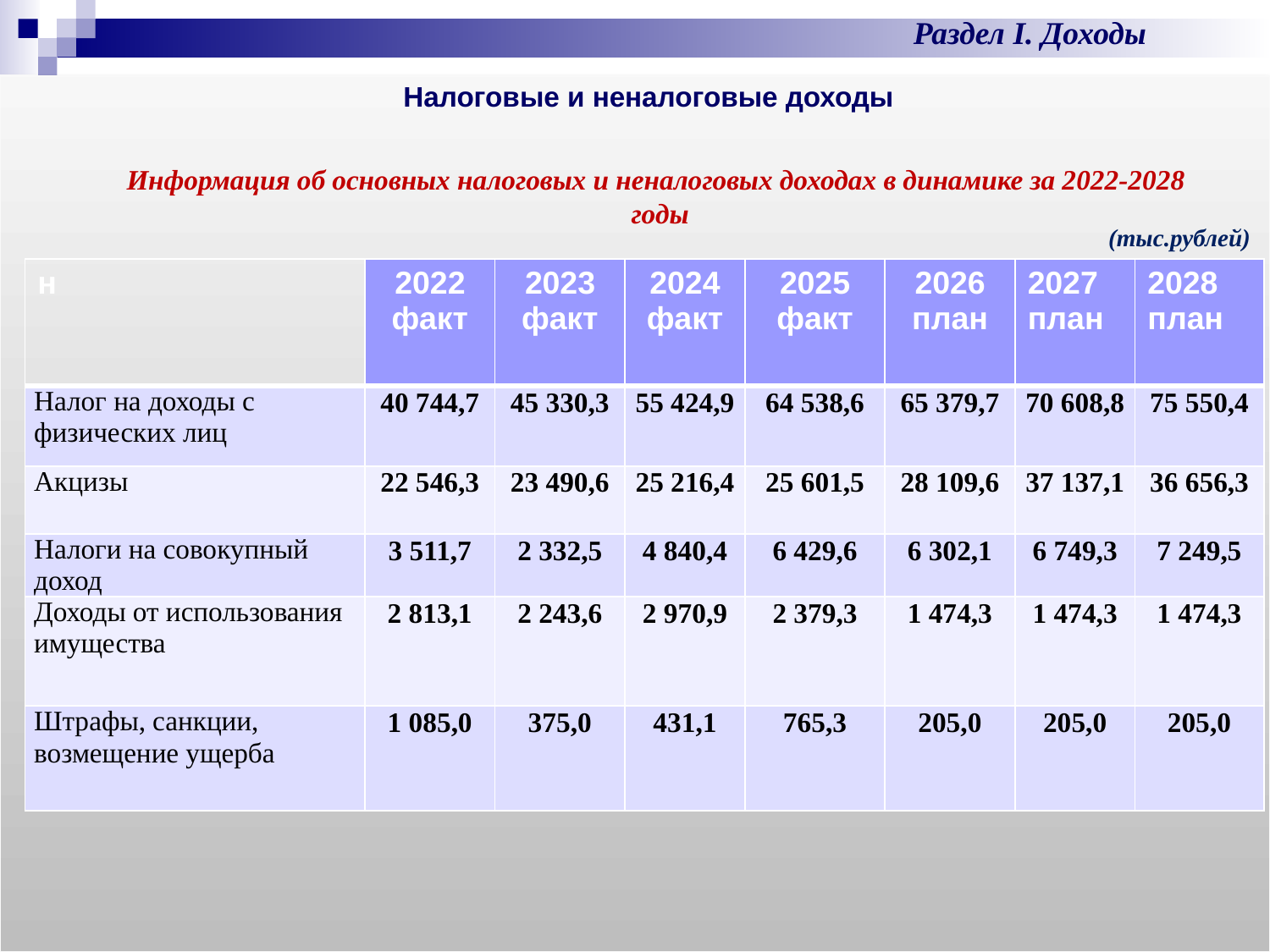

Раздел I. Доходы
Налоговые и неналоговые доходы

Информация об основных налоговых и неналоговых доходах в динамике за 2022-2028
 годы
(тыс.рублей)
| н | 2022 факт | 2023 факт | 2024 факт | 2025 факт | 2026 план | 2027 план | 2028 план |
| --- | --- | --- | --- | --- | --- | --- | --- |
| Налог на доходы с физических лиц | 40 744,7 | 45 330,3 | 55 424,9 | 64 538,6 | 65 379,7 | 70 608,8 | 75 550,4 |
| Акцизы | 22 546,3 | 23 490,6 | 25 216,4 | 25 601,5 | 28 109,6 | 37 137,1 | 36 656,3 |
| Налоги на совокупный доход | 3 511,7 | 2 332,5 | 4 840,4 | 6 429,6 | 6 302,1 | 6 749,3 | 7 249,5 |
| Доходы от использования имущества | 2 813,1 | 2 243,6 | 2 970,9 | 2 379,3 | 1 474,3 | 1 474,3 | 1 474,3 |
| Штрафы, санкции, возмещение ущерба | 1 085,0 | 375,0 | 431,1 | 765,3 | 205,0 | 205,0 | 205,0 |